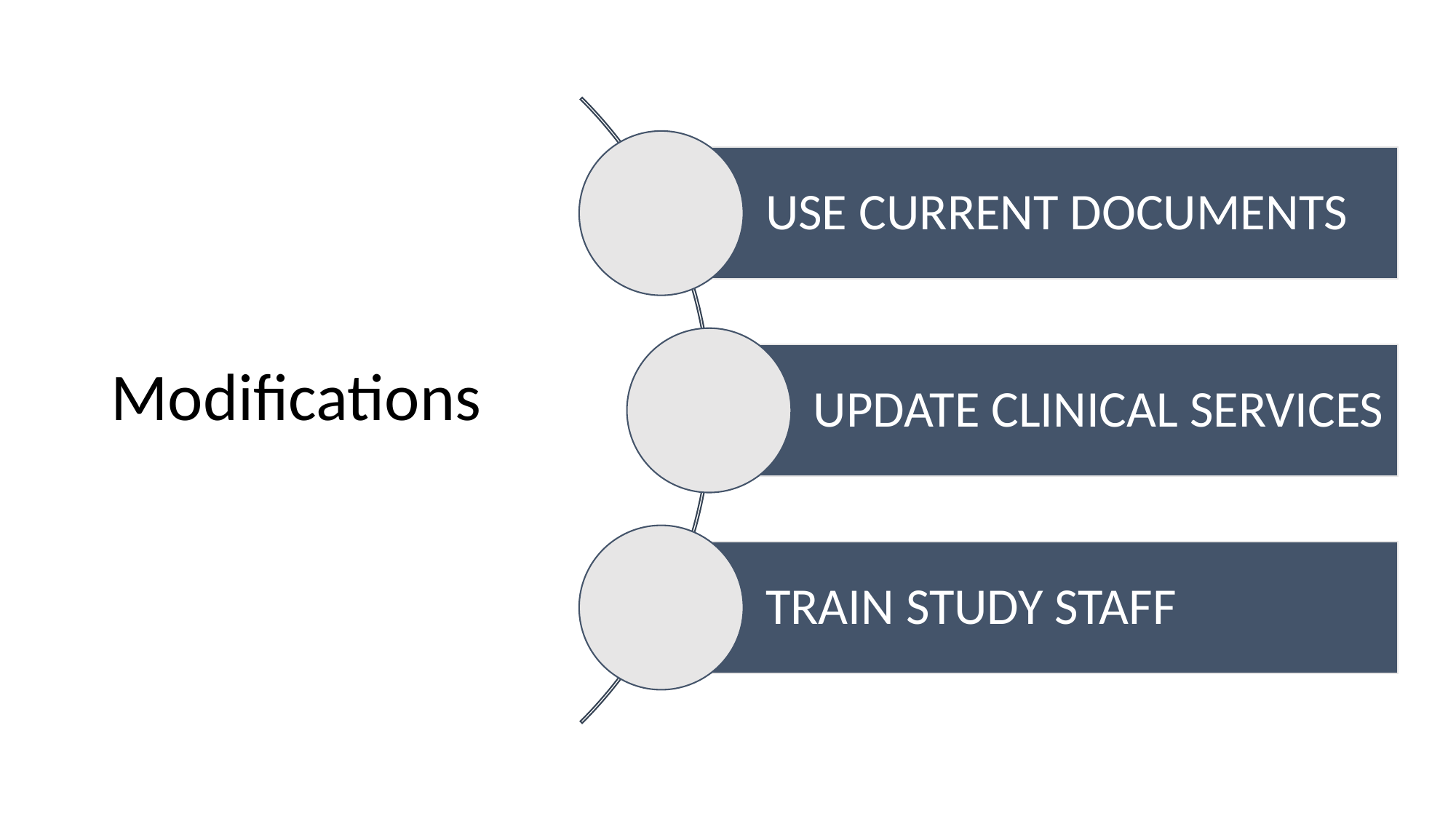

# Modifications
USE CURRENT DOCUMENTS
UPDATE CLINICAL SERVICES
TRAIN STUDY STAFF